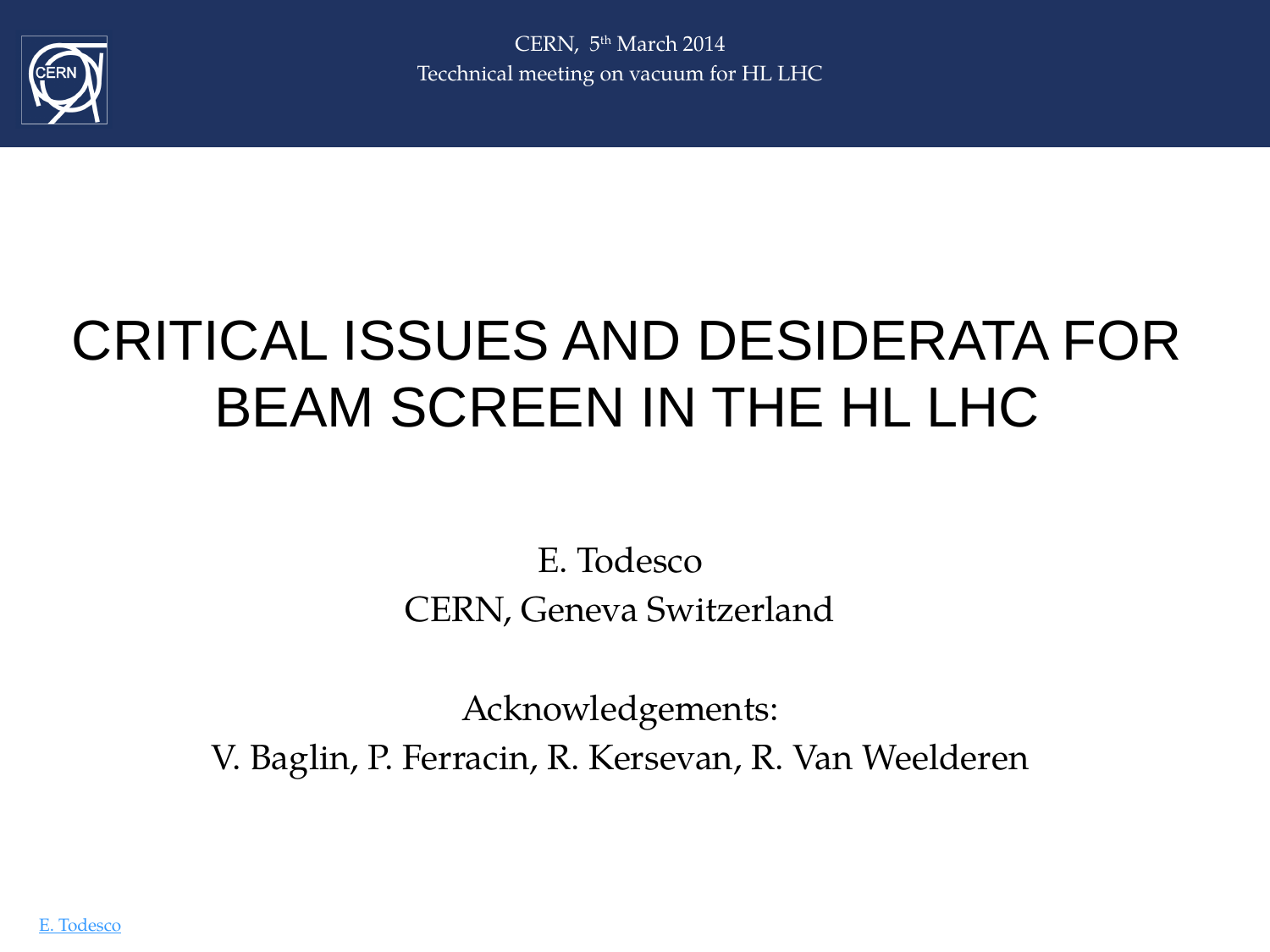

CERN,  5th March 2014
Tecchnical meeting on vacuum for HL LHC
# CRITICAL ISSUES AND DESIDERATA FOR BEAM SCREEN IN THE HL LHC
E. Todesco
CERN, Geneva Switzerland

Acknowledgements:
V. Baglin, P. Ferracin, R. Kersevan, R. Van Weelderen